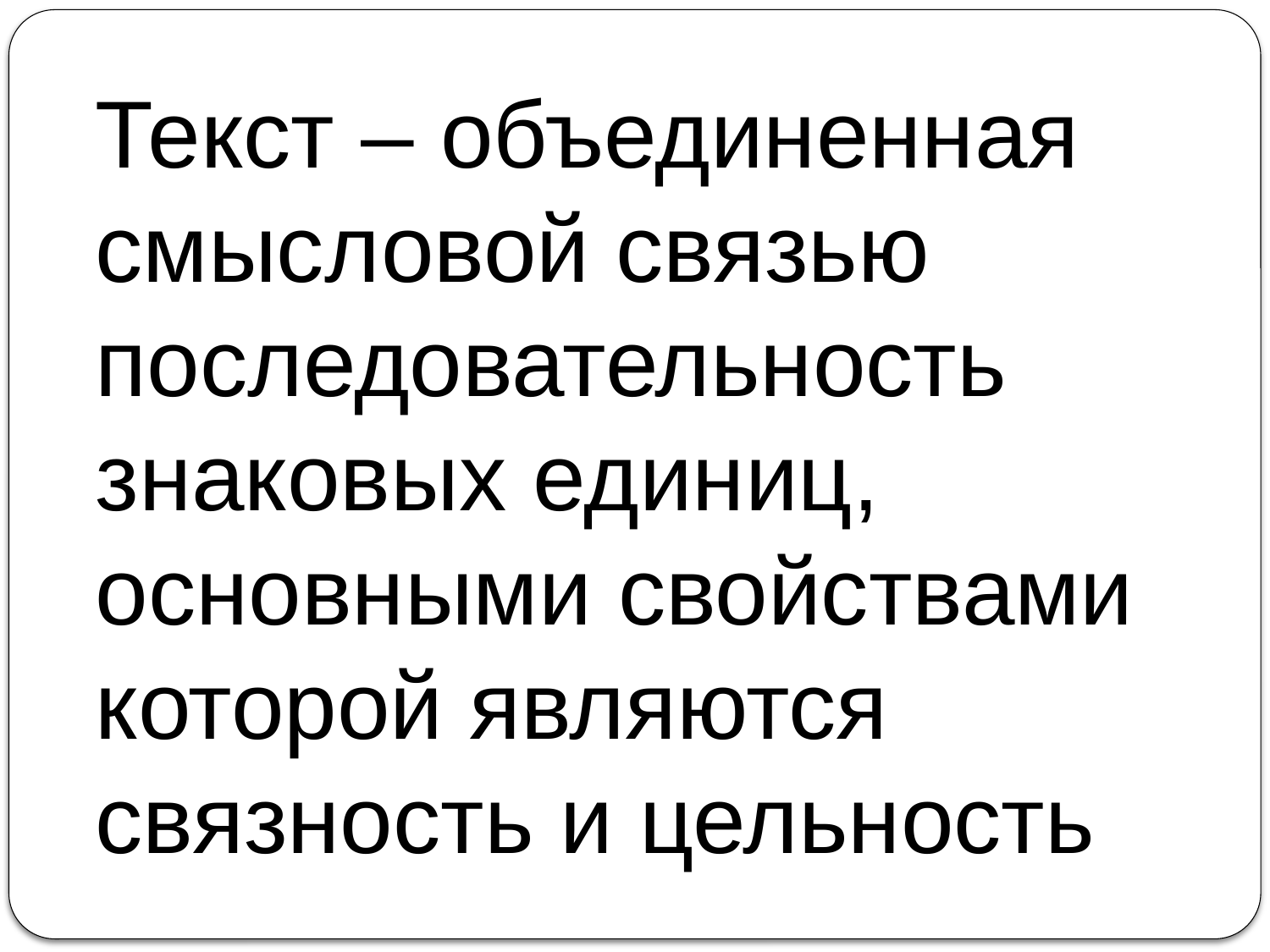

Текст – объединенная смысловой связью последовательность знаковых единиц, основными свойствами которой являются связность и цельность